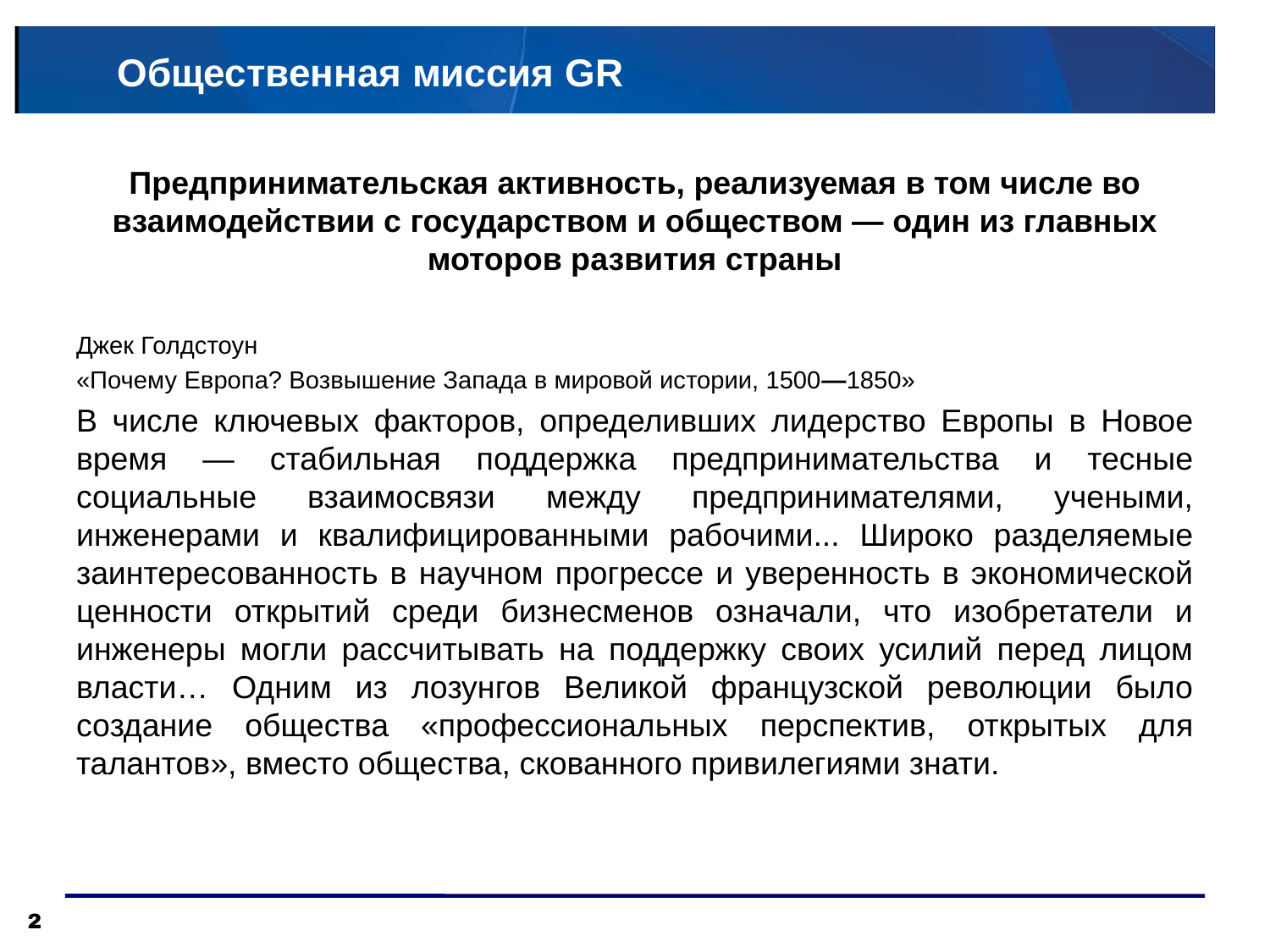

# Общественная миссия GR
Предпринимательская активность, реализуемая в том числе во взаимодействии с государством и обществом — один из главных моторов развития страны
Джек Голдстоун
«Почему Европа? Возвышение Запада в мировой истории, 1500—1850»
В числе ключевых факторов, определивших лидерство Европы в Новое время — стабильная поддержка предпринимательства и тесные социальные взаимосвязи между предпринимателями, учеными, инженерами и квалифицированными рабочими... Широко разделяемые заинтересованность в научном прогрессе и уверенность в экономической ценности открытий среди бизнесменов означали, что изобретатели и инженеры могли рассчитывать на поддержку своих усилий перед лицом власти… Одним из лозунгов Великой французской революции было создание общества «профессиональных перспектив, открытых для талантов», вместо общества, скованного привилегиями знати.
2